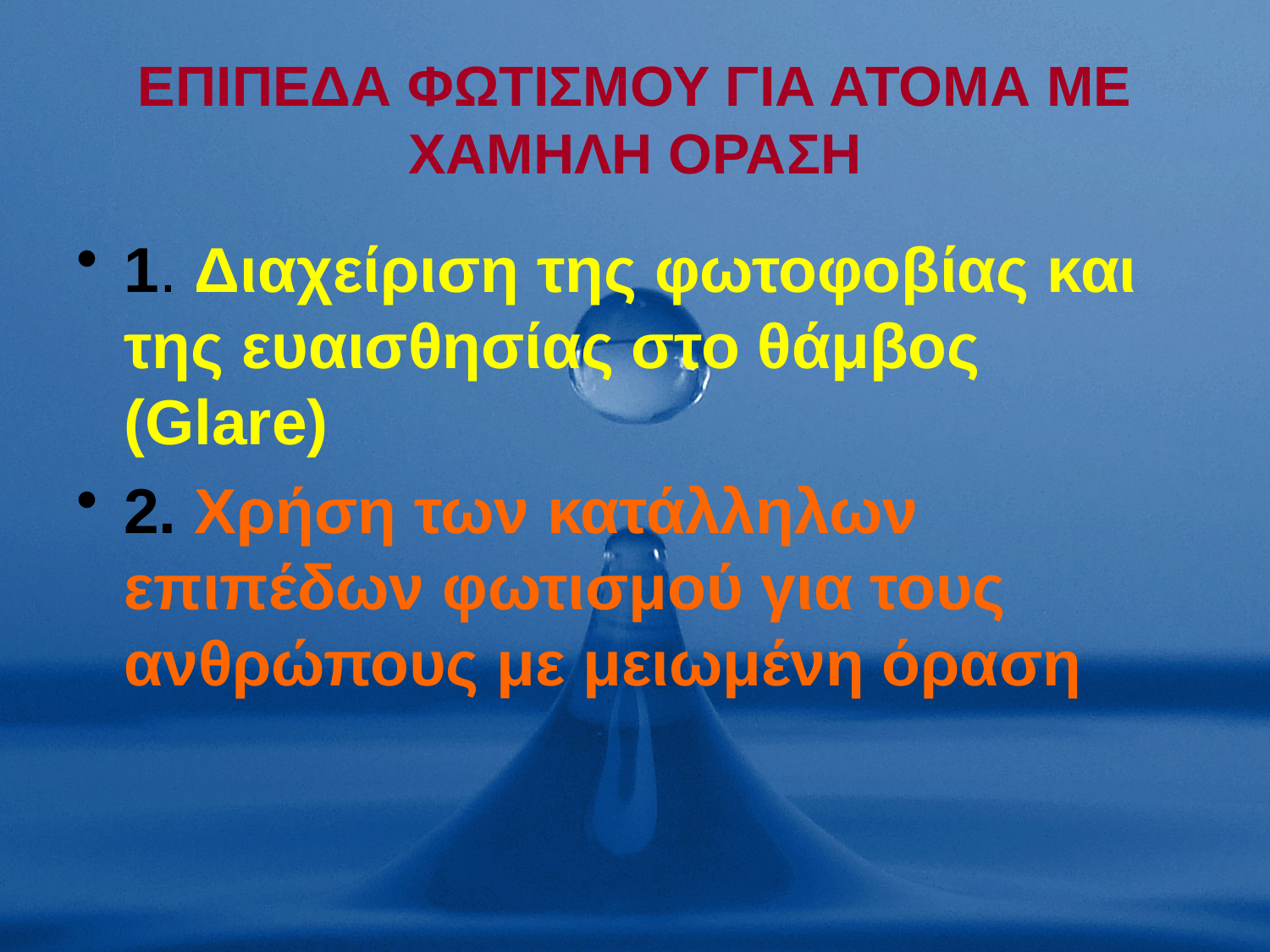

# ΕΠΙΠΕΔΑ ΦΩΤΙΣΜΟΥ ΓΙΑ ΑΤΟΜΑ ΜΕ ΧΑΜΗΛΗ ΟΡΑΣΗ
1. Διαχείριση της φωτοφοβίας και της ευαισθησίας στο θάμβος (Glare)
2. Χρήση των κατάλληλων επιπέδων φωτισμού για τους ανθρώπους με μειωμένη όραση